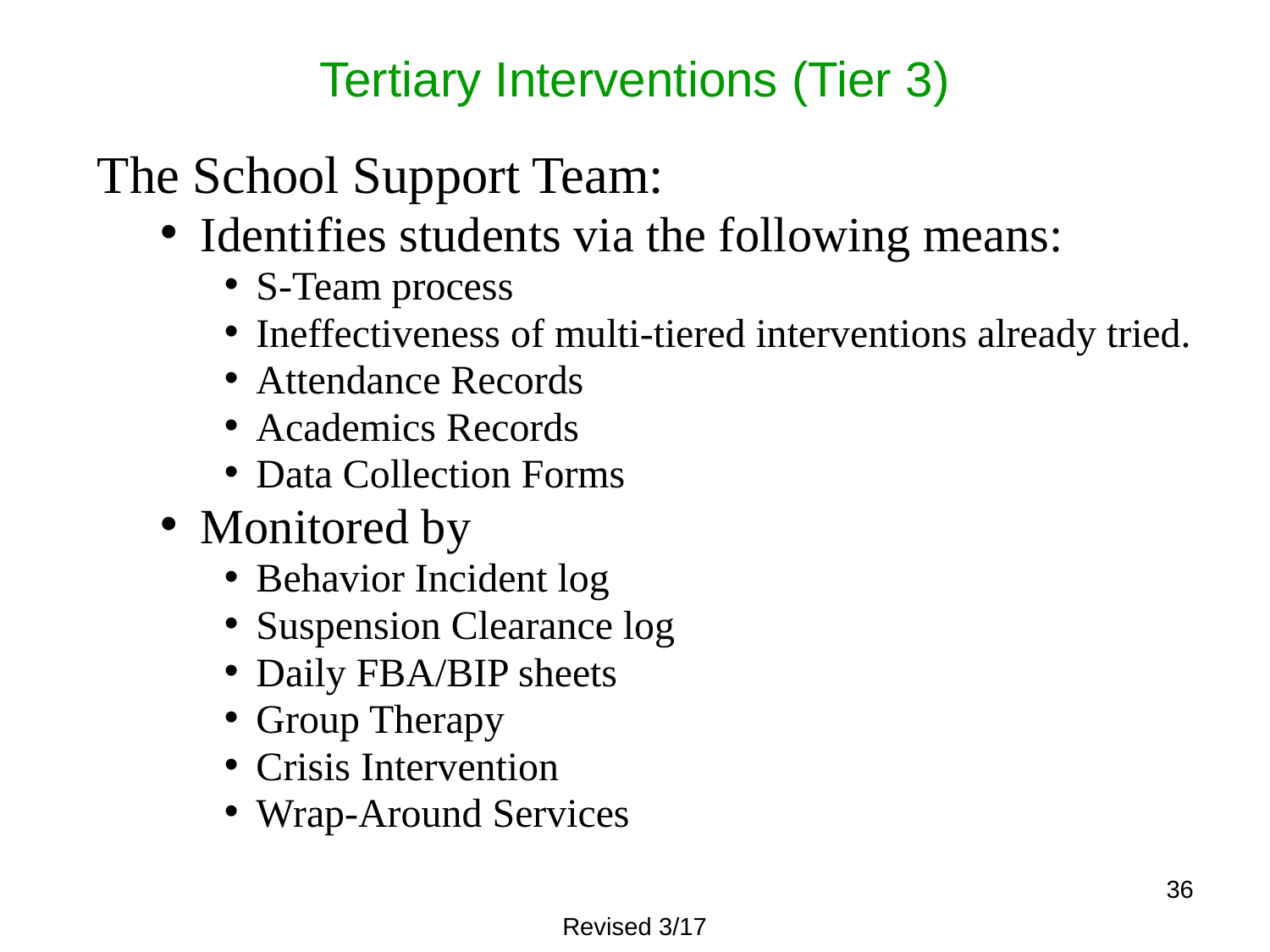

# Tertiary Interventions (Tier 3)
The School Support Team:
Identifies students via the following means:
S-Team process
Ineffectiveness of multi-tiered interventions already tried.
Attendance Records
Academics Records
Data Collection Forms
Monitored by
Behavior Incident log
Suspension Clearance log
Daily FBA/BIP sheets
Group Therapy
Crisis Intervention
Wrap-Around Services
36
Revised 3/17